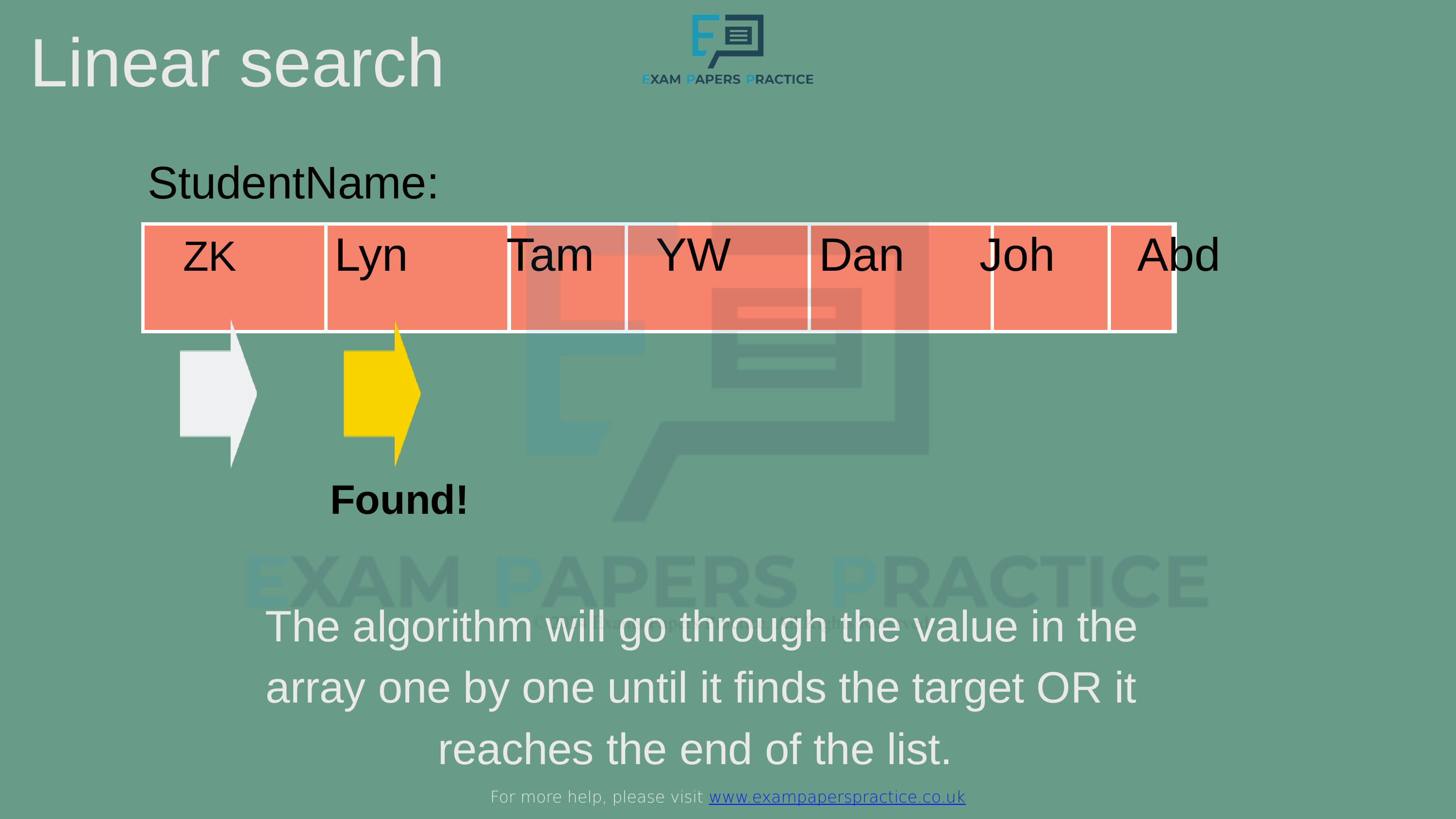

For more help, please visit www.exampaperspractice.co.uk
Linear search
StudentName:
Lyn
Tam
YW
Dan
Joh
Abd
ZK
|  |  |  |
| --- | --- | --- |
|  |  |  |
| --- | --- | --- |
|  |
| --- |

Found!
The algorithm will go through the value in the array one by one until it finds the target OR it reaches the end of the list.